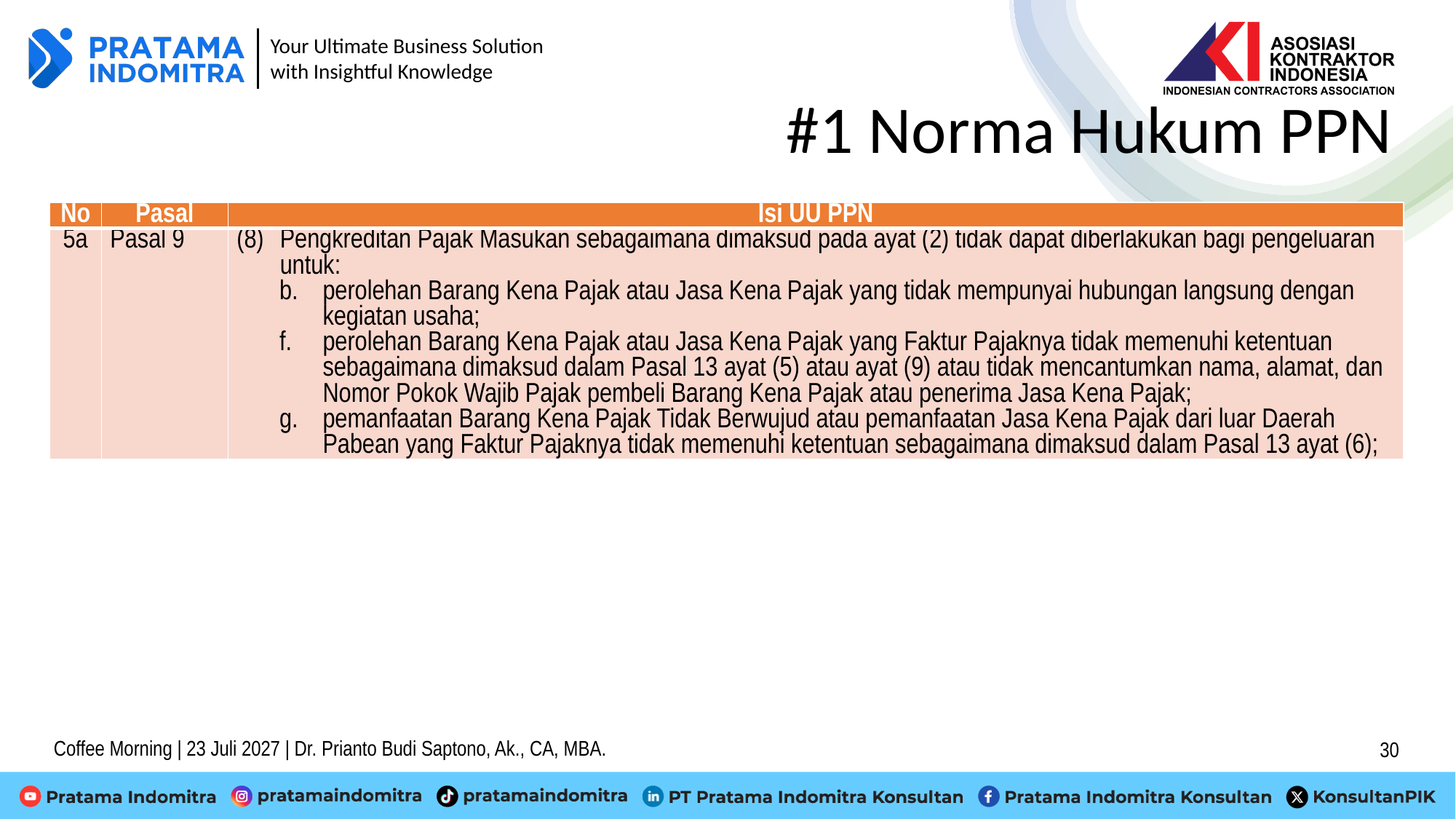

# #1 Norma Hukum PPN
| No | Pasal | Isi UU PPN |
| --- | --- | --- |
| 5a | Pasal 9 | (8) Pengkreditan Pajak Masukan sebagaimana dimaksud pada ayat (2) tidak dapat diberlakukan bagi pengeluaran untuk: b. perolehan Barang Kena Pajak atau Jasa Kena Pajak yang tidak mempunyai hubungan langsung dengan kegiatan usaha; f. perolehan Barang Kena Pajak atau Jasa Kena Pajak yang Faktur Pajaknya tidak memenuhi ketentuan sebagaimana dimaksud dalam Pasal 13 ayat (5) atau ayat (9) atau tidak mencantumkan nama, alamat, dan Nomor Pokok Wajib Pajak pembeli Barang Kena Pajak atau penerima Jasa Kena Pajak; g. pemanfaatan Barang Kena Pajak Tidak Berwujud atau pemanfaatan Jasa Kena Pajak dari luar Daerah Pabean yang Faktur Pajaknya tidak memenuhi ketentuan sebagaimana dimaksud dalam Pasal 13 ayat (6); |
Coffee Morning | 23 Juli 2027 | Dr. Prianto Budi Saptono, Ak., CA, MBA.
30